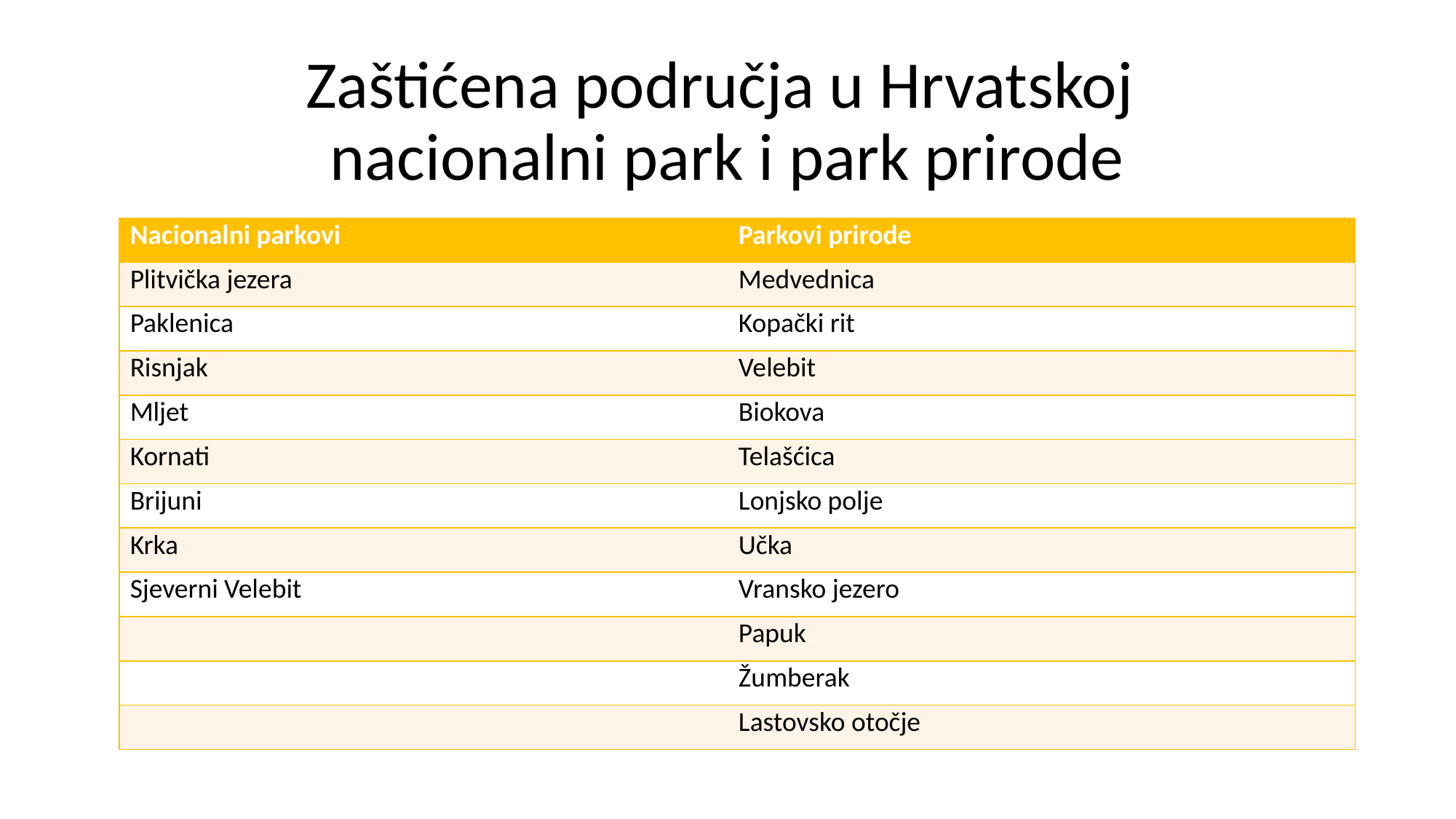

# Zaštićena područja u Hrvatskoj nacionalni park i park prirode
| Nacionalni parkovi | Parkovi prirode |
| --- | --- |
| Plitvička jezera | Medvednica |
| Paklenica | Kopački rit |
| Risnjak | Velebit |
| Mljet | Biokova |
| Kornati | Telašćica |
| Brijuni | Lonjsko polje |
| Krka | Učka |
| Sjeverni Velebit | Vransko jezero |
|  | Papuk |
|  | Žumberak |
|  | Lastovsko otočje |